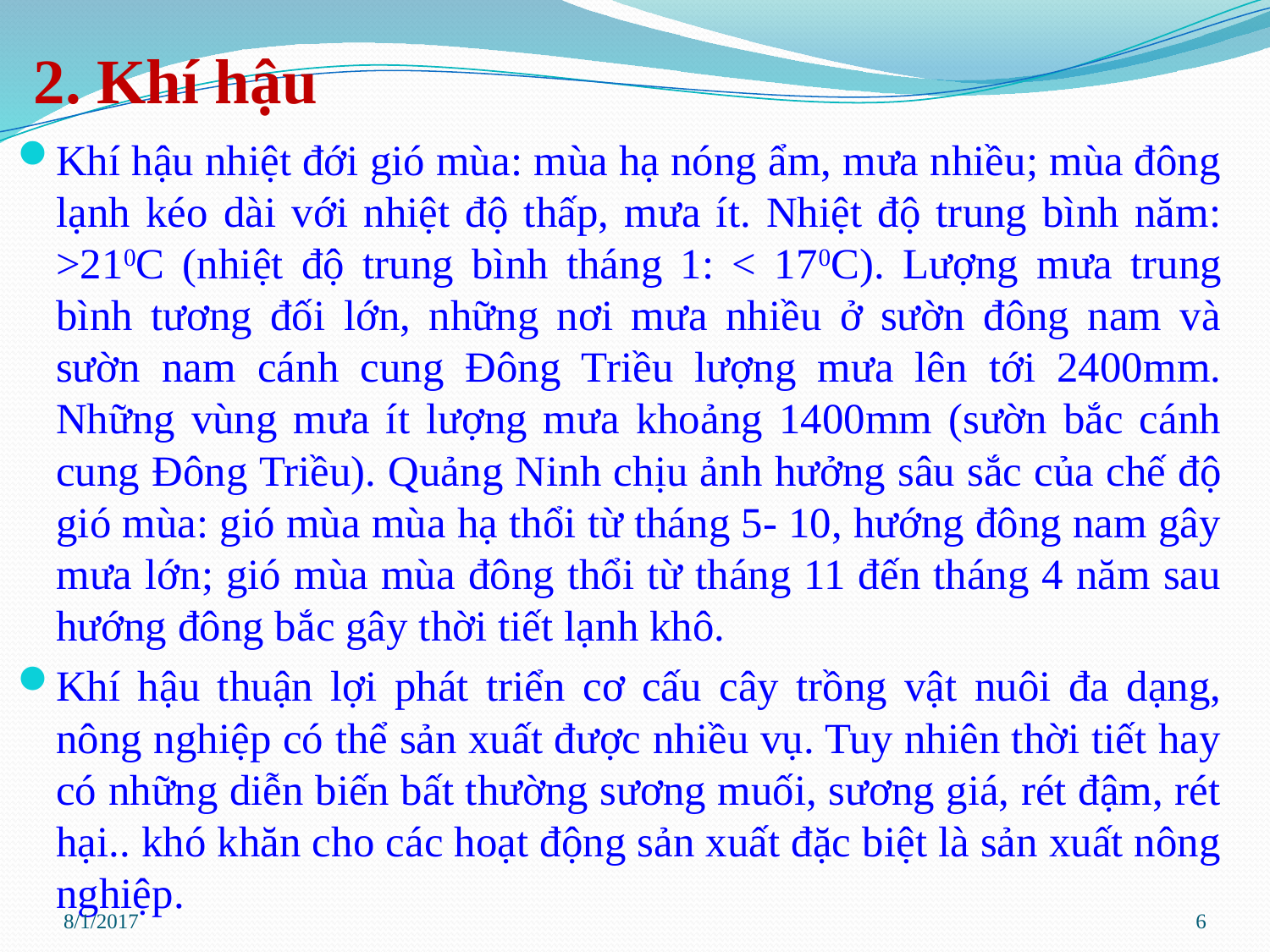

# 2. Khí hậu
Khí hậu nhiệt đới gió mùa: mùa hạ nóng ẩm, mưa nhiều; mùa đông lạnh kéo dài với nhiệt độ thấp, mưa ít. Nhiệt độ trung bình năm: >210C (nhiệt độ trung bình tháng 1: < 170C). Lượng mưa trung bình tương đối lớn, những nơi mưa nhiều ở sườn đông nam và sườn nam cánh cung Đông Triều lượng mưa lên tới 2400mm. Những vùng mưa ít lượng mưa khoảng 1400mm (sườn bắc cánh cung Đông Triều). Quảng Ninh chịu ảnh hưởng sâu sắc của chế độ gió mùa: gió mùa mùa hạ thổi từ tháng 5- 10, hướng đông nam gây mưa lớn; gió mùa mùa đông thổi từ tháng 11 đến tháng 4 năm sau hướng đông bắc gây thời tiết lạnh khô.
Khí hậu thuận lợi phát triển cơ cấu cây trồng vật nuôi đa dạng, nông nghiệp có thể sản xuất được nhiều vụ. Tuy nhiên thời tiết hay có những diễn biến bất thường sương muối, sương giá, rét đậm, rét hại.. khó khăn cho các hoạt động sản xuất đặc biệt là sản xuất nông nghiệp.
8/1/2017
6